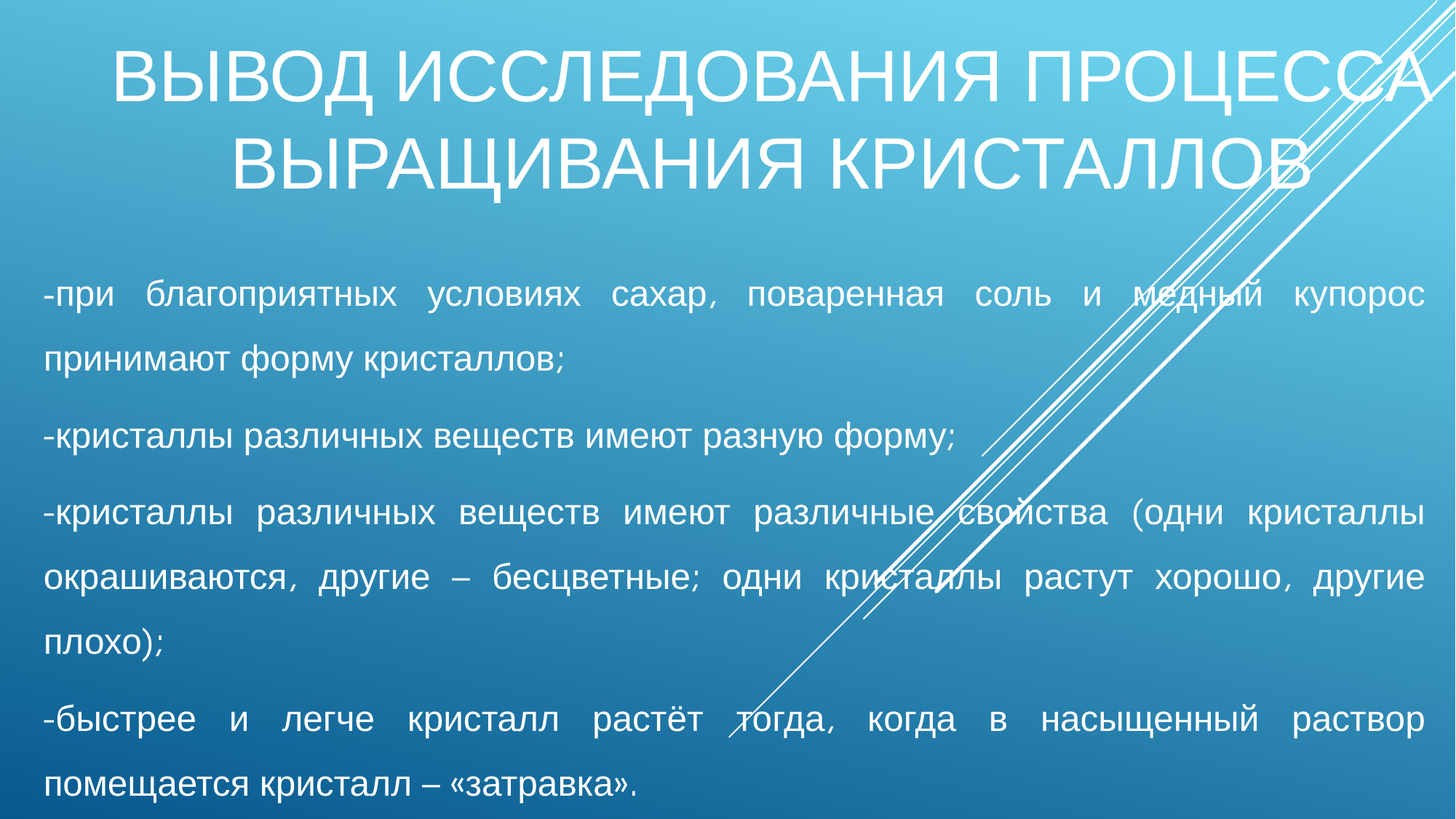

# Вывод исследования процесса выращивания кристаллов
-при благоприятных условиях сахар, поваренная соль и медный купорос принимают форму кристаллов;
-кристаллы различных веществ имеют разную форму;
-кристаллы различных веществ имеют различные свойства (одни кристаллы окрашиваются, другие – бесцветные; одни кристаллы растут хорошо, другие плохо);
-быстрее и легче кристалл растёт тогда, когда в насыщенный раствор помещается кристалл – «затравка».